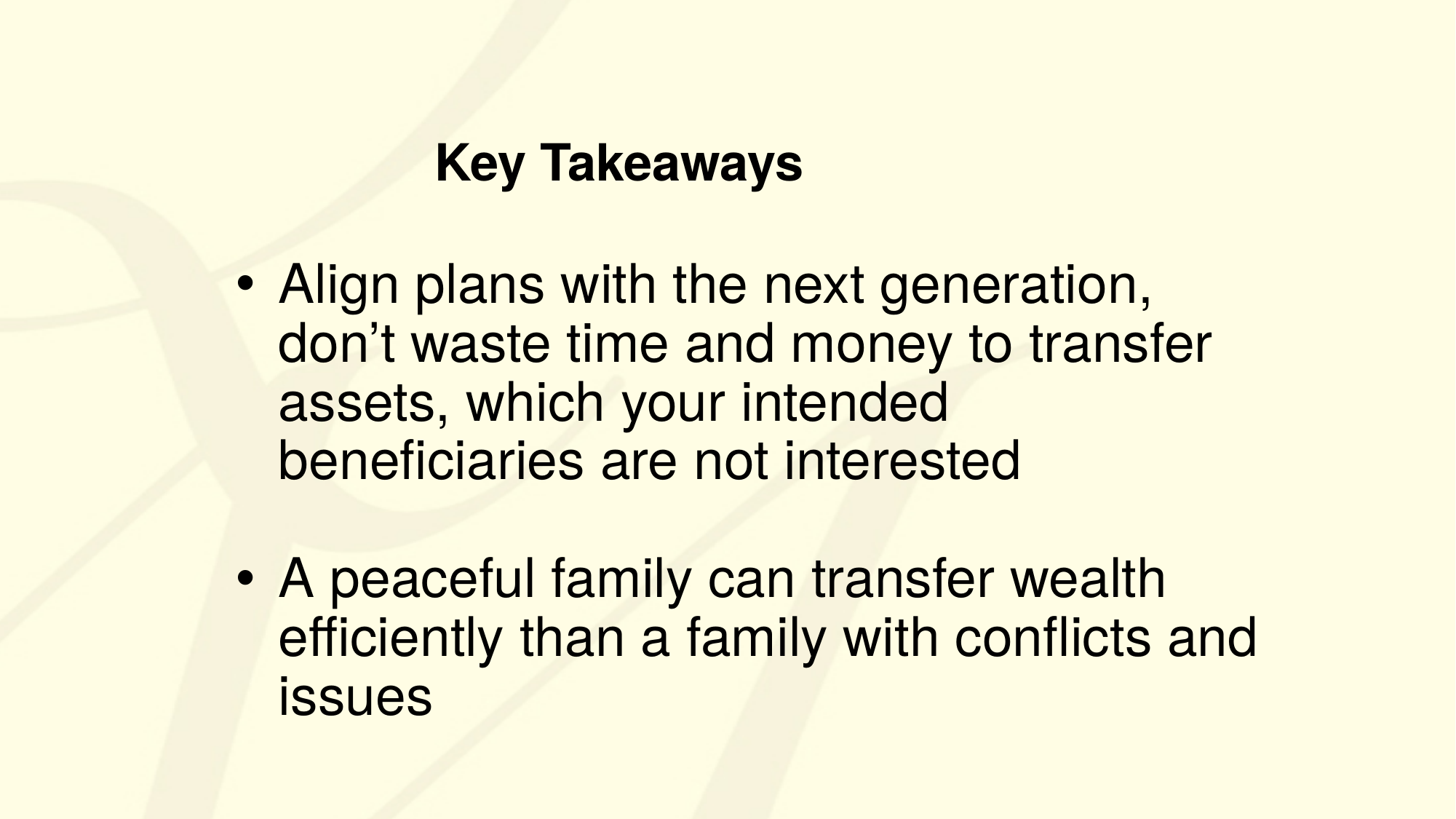

# Key Takeaways

Align plans with the next generation, don’t waste time and money to transfer assets, which your intended beneficiaries are not interested

A peaceful family can transfer wealth efficiently than a family with conflicts and issues

73